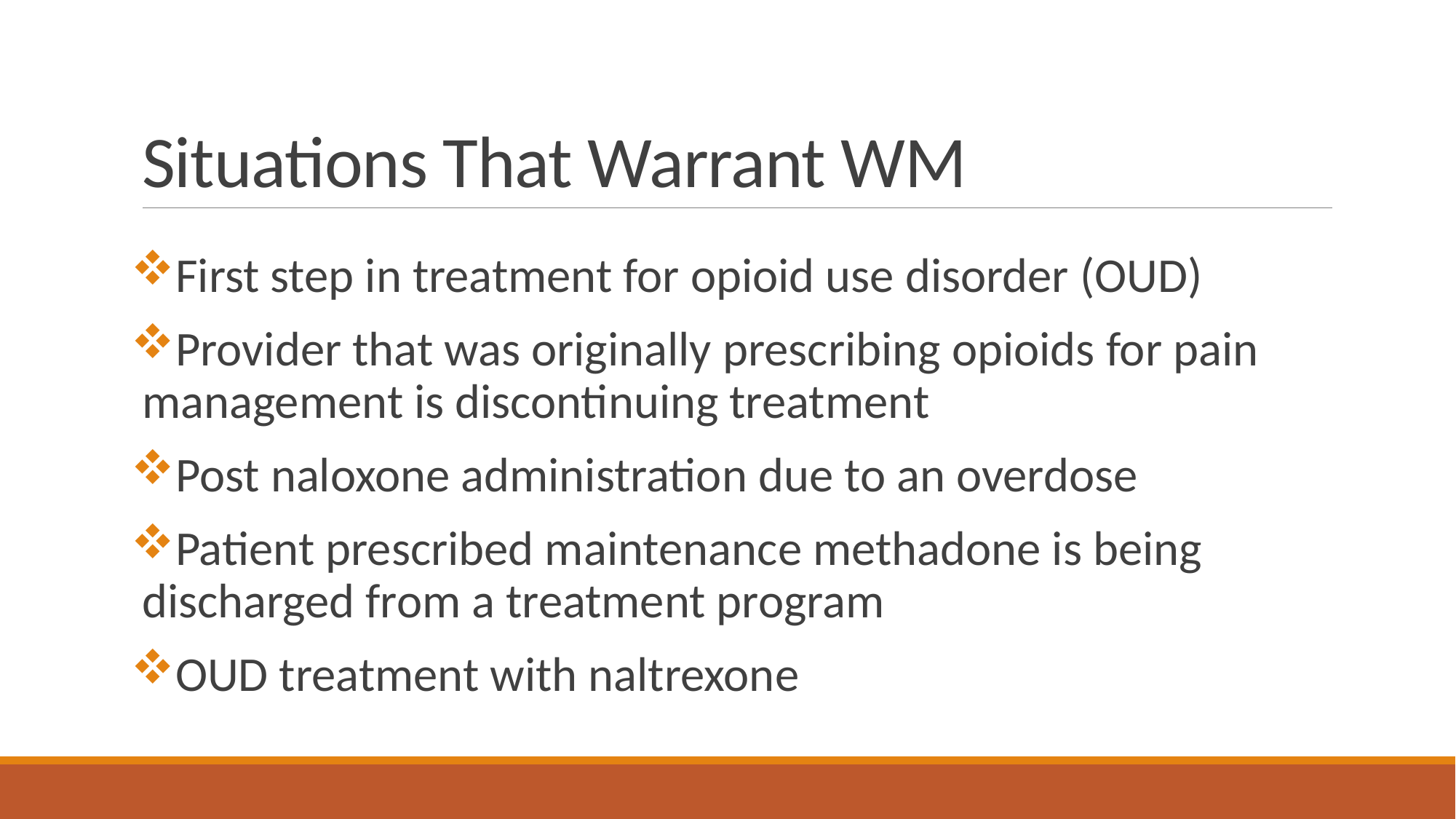

# Situations That Warrant WM
First step in treatment for opioid use disorder (OUD)
Provider that was originally prescribing opioids for pain management is discontinuing treatment
Post naloxone administration due to an overdose
Patient prescribed maintenance methadone is being discharged from a treatment program
OUD treatment with naltrexone